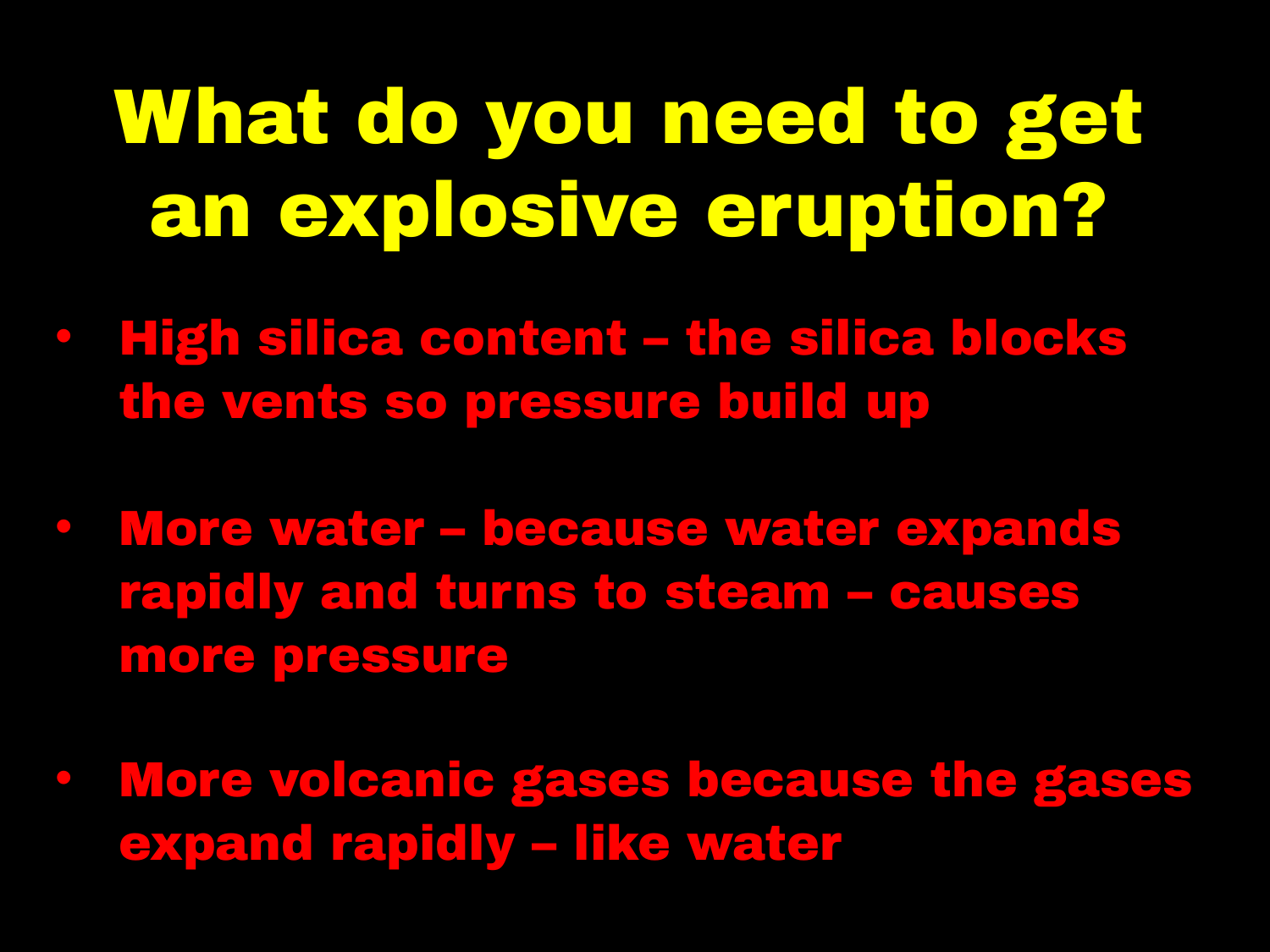

What do you need to get an explosive eruption?
High silica content – the silica blocks the vents so pressure build up
More water – because water expands rapidly and turns to steam – causes more pressure
More volcanic gases because the gases expand rapidly – like water